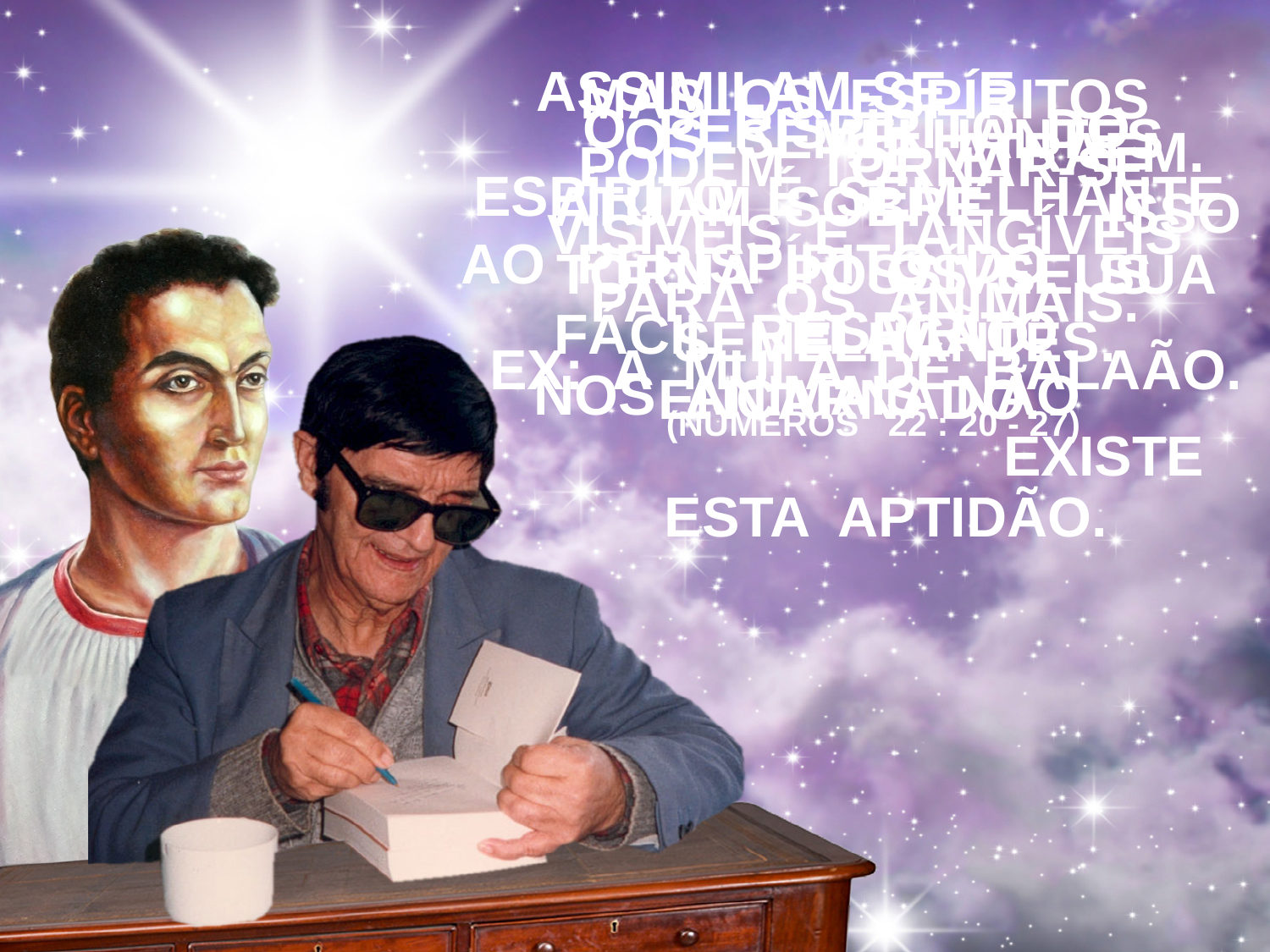

MAS  OS  ESPÍRITOS  PODEM  TORNAR-SE  VISÍVEIS  E  TANGÍVEIS  PARA  OS  ANIMAIS.
EX:  A  MULA  DE  BALAÃO.
(NÚMEROS   22 : 20 - 27)
ASSIMILAM-SE  E                                    SE  ATRAEM.                                         ISSO  TORNA  POSSÍVEL  SUA  FÁCIL  RELAÇÃO.             NOS  ANIMAIS  NÃO                                        EXISTE  ESTA  APTIDÃO.
 O  PERISPÍRITO  DO  ESPÍRITO  É  SEMELHANTE  AO  PERISPÍRITO  DO                        ESPÍRITO  ENCARNADO.
OS  SEMELHANTES  ATUAM  SOBRE                                  OS  SEUS  SEMELHANTES.